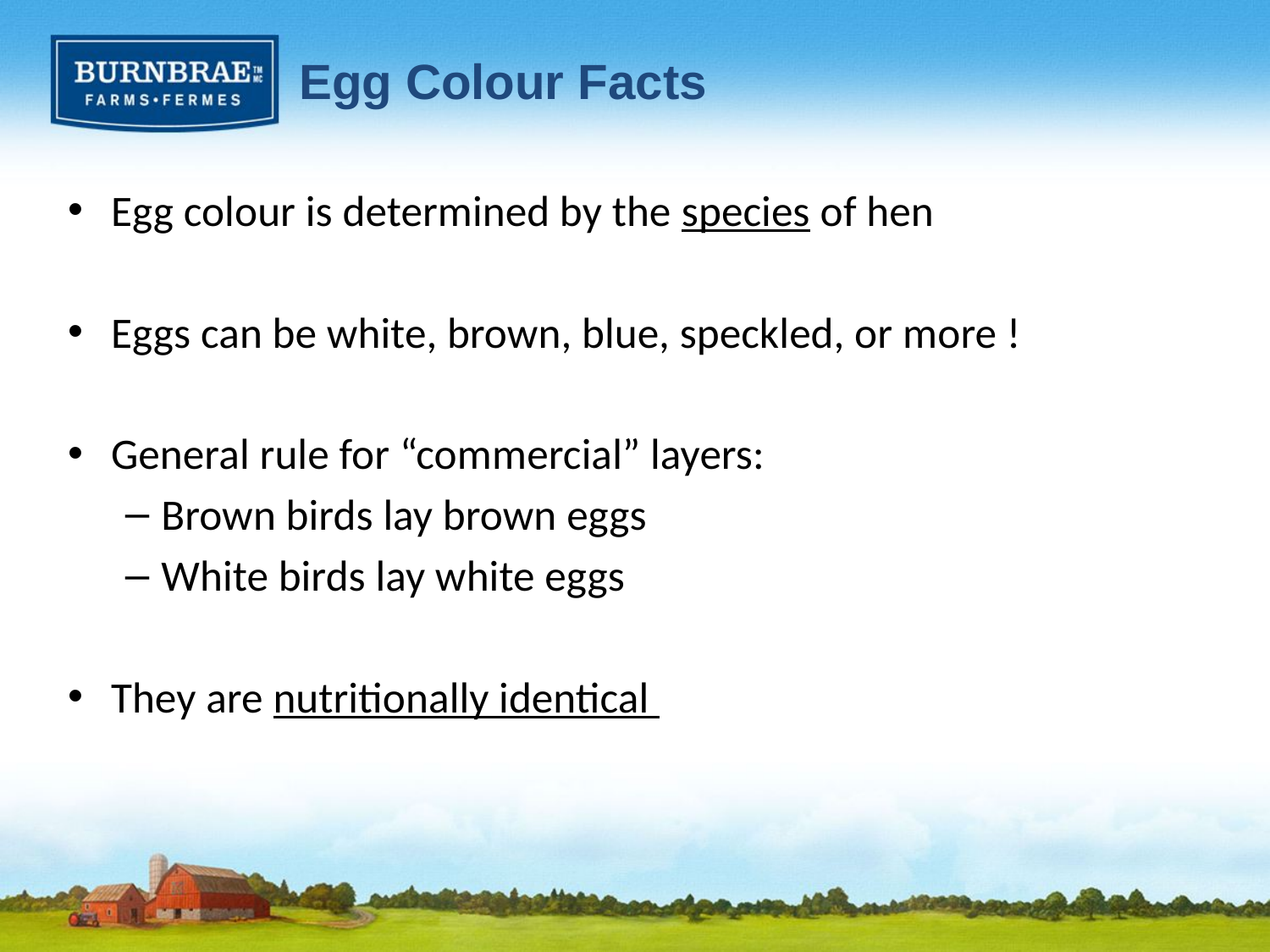

Egg Colour Facts
Egg colour is determined by the species of hen

Eggs can be white, brown, blue, speckled, or more !

General rule for “commercial” layers:
Brown birds lay brown eggs
White birds lay white eggs

They are nutritionally identical